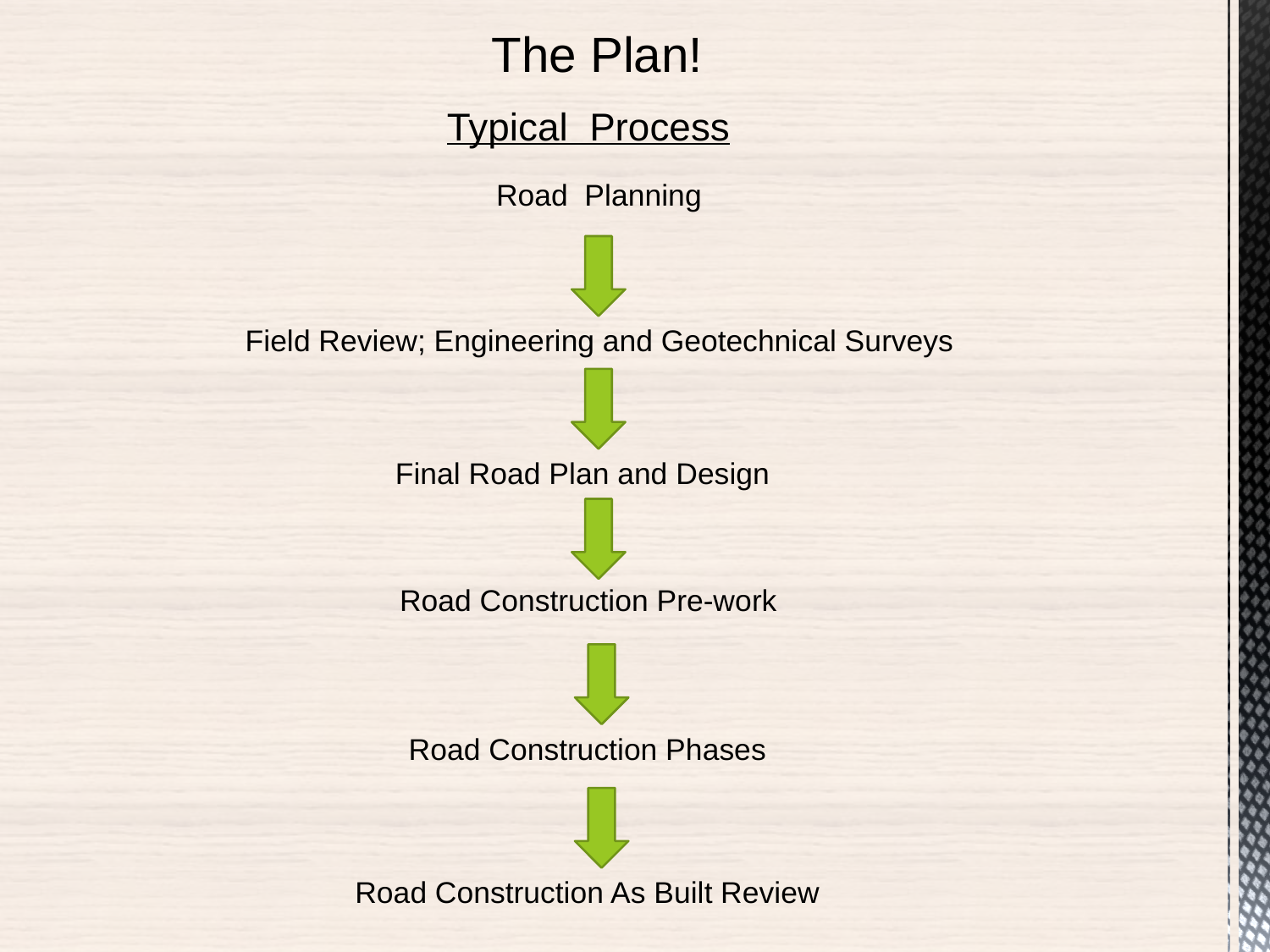

The Plan!
Typical  Process
Road  Planning

Field Review; Engineering and Geotechnical Surveys

Final Road Plan and Design

Road Construction Pre-work

Road Construction Phases

Road Construction As Built Review